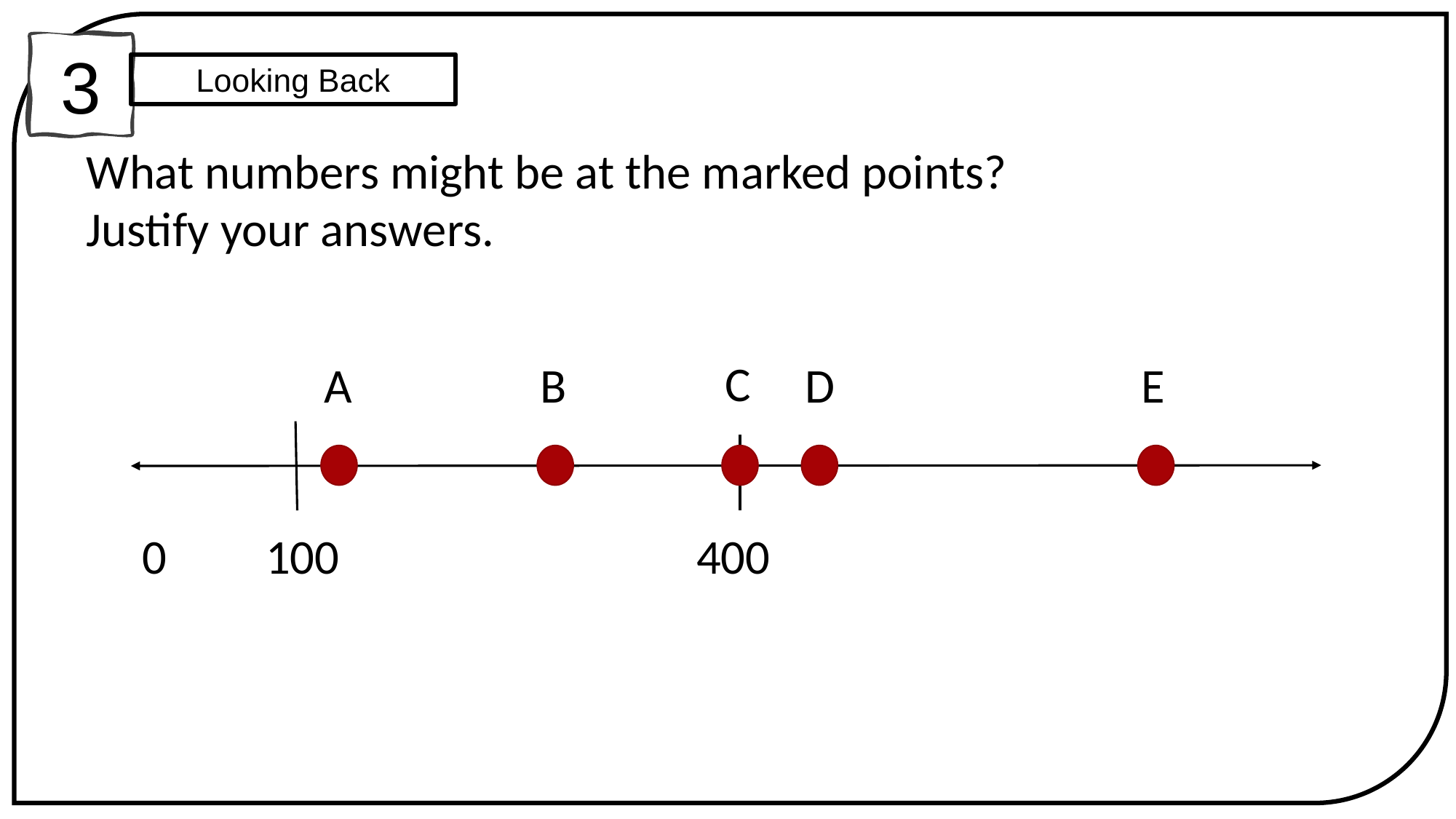

3
Looking Back
What numbers might be at the marked points?
Justify your answers.
C
A
B
D
E

400
100
0